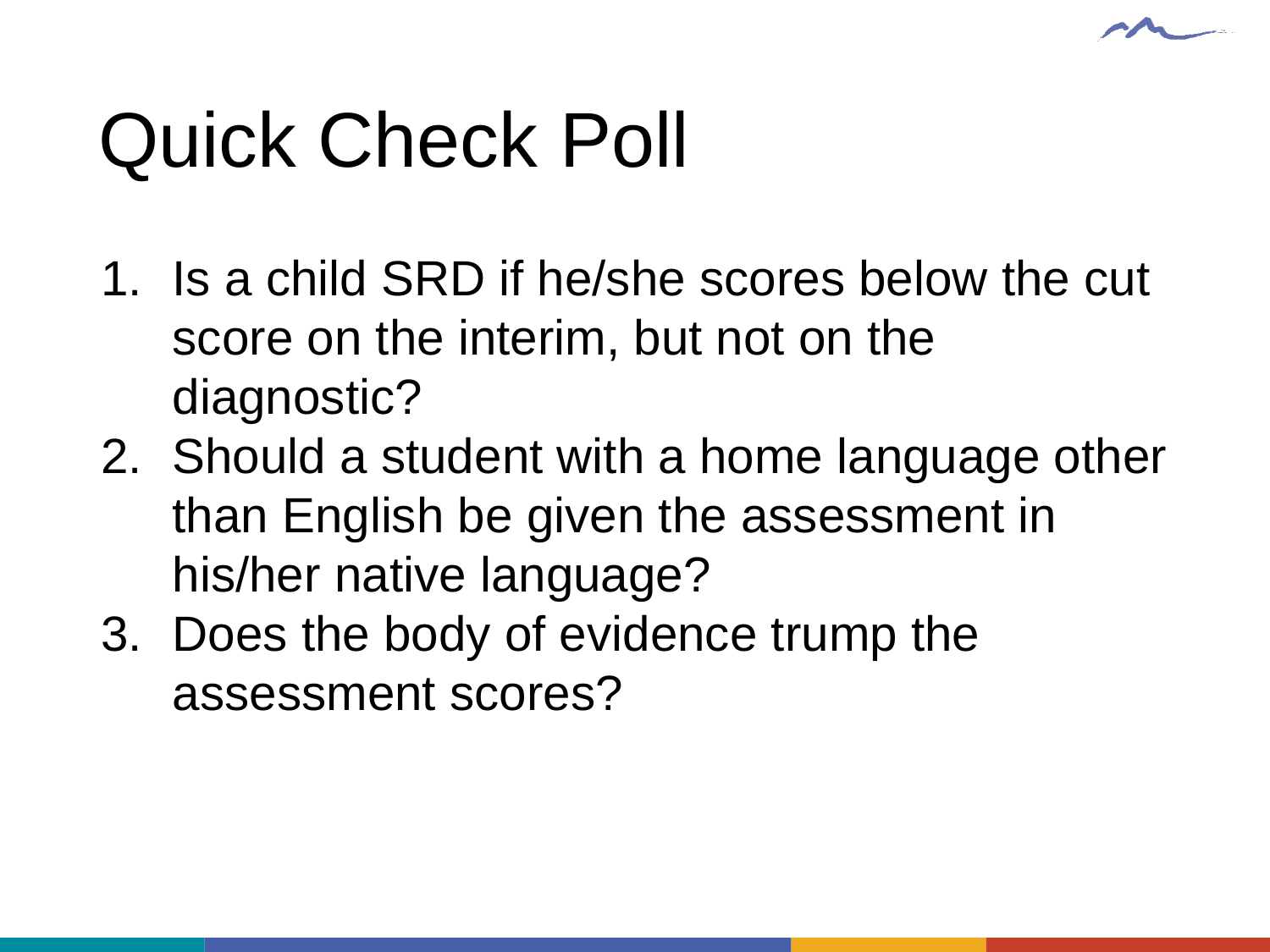

# Quick Check Poll
Is a child SRD if he/she scores below the cut score on the interim, but not on the diagnostic?
Should a student with a home language other than English be given the assessment in his/her native language?
Does the body of evidence trump the assessment scores?